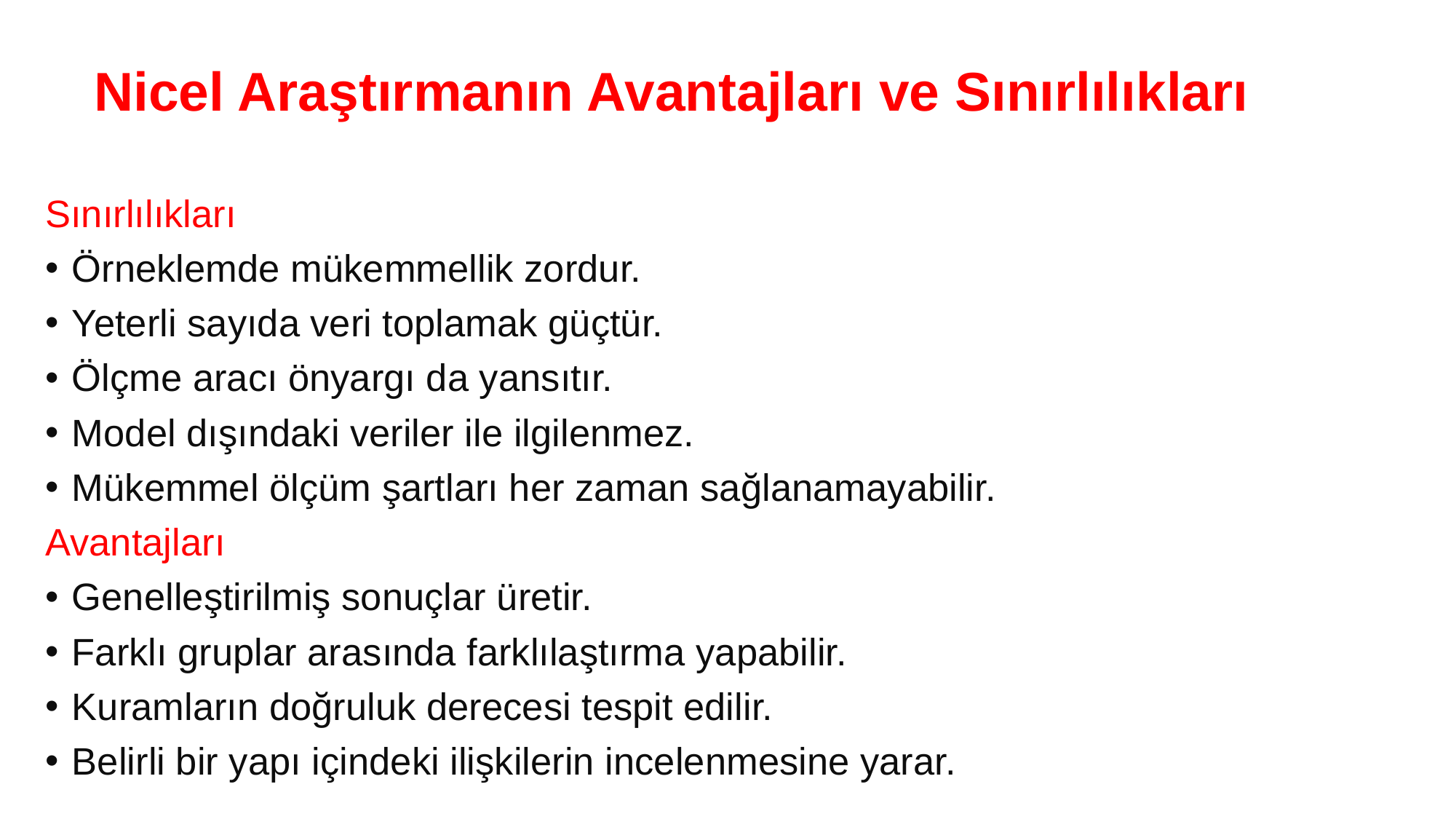

# Nicel Araştırmanın Avantajları ve Sınırlılıkları
Sınırlılıkları
Örneklemde mükemmellik zordur.
Yeterli sayıda veri toplamak güçtür.
Ölçme aracı önyargı da yansıtır.
Model dışındaki veriler ile ilgilenmez.
Mükemmel ölçüm şartları her zaman sağlanamayabilir.
Avantajları
Genelleştirilmiş sonuçlar üretir.
Farklı gruplar arasında farklılaştırma yapabilir.
Kuramların doğruluk derecesi tespit edilir.
Belirli bir yapı içindeki ilişkilerin incelenmesine yarar.